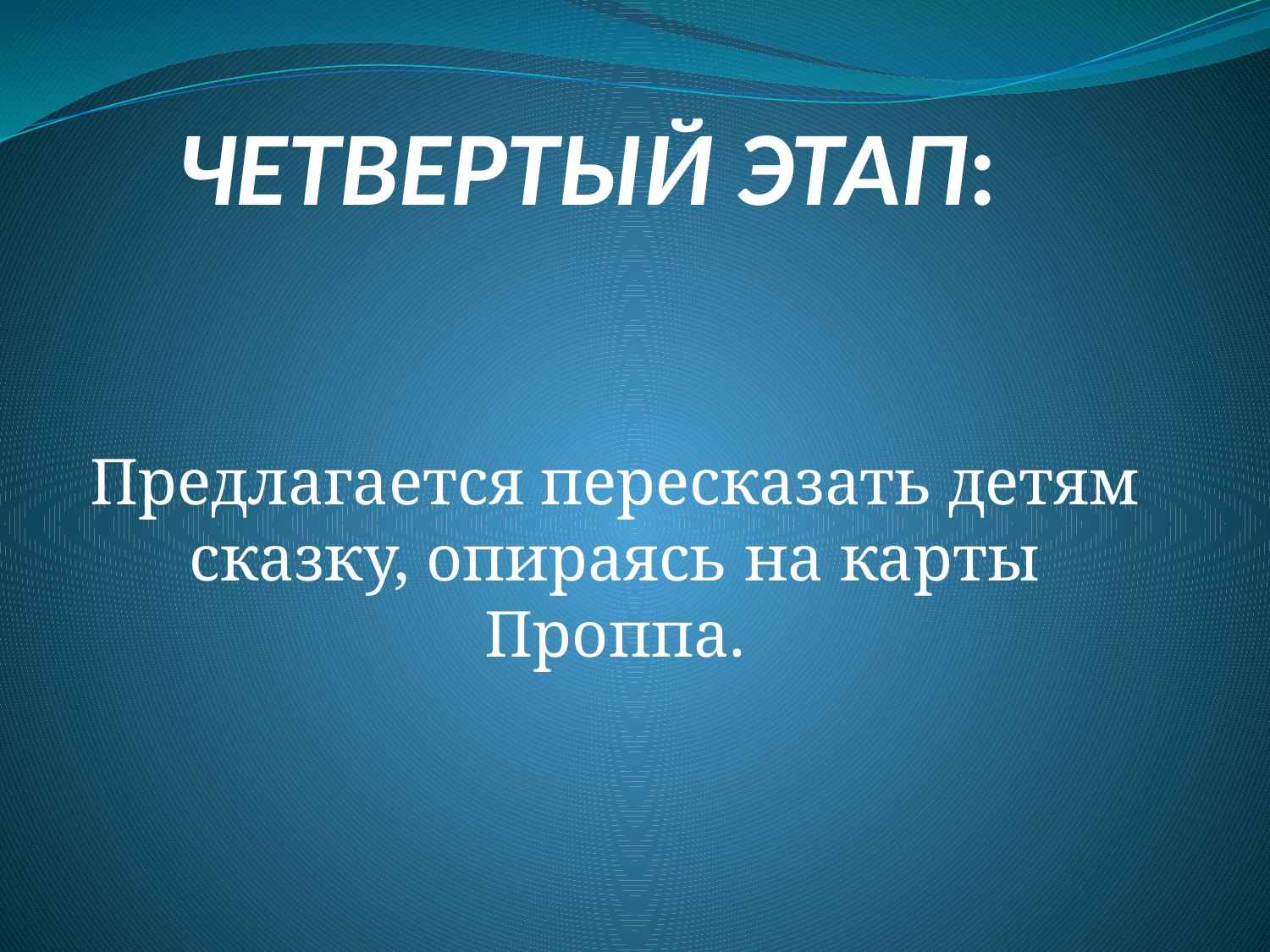

# Четвертый этап:

Предлагается пересказать детям сказку, опираясь на карты Проппа.